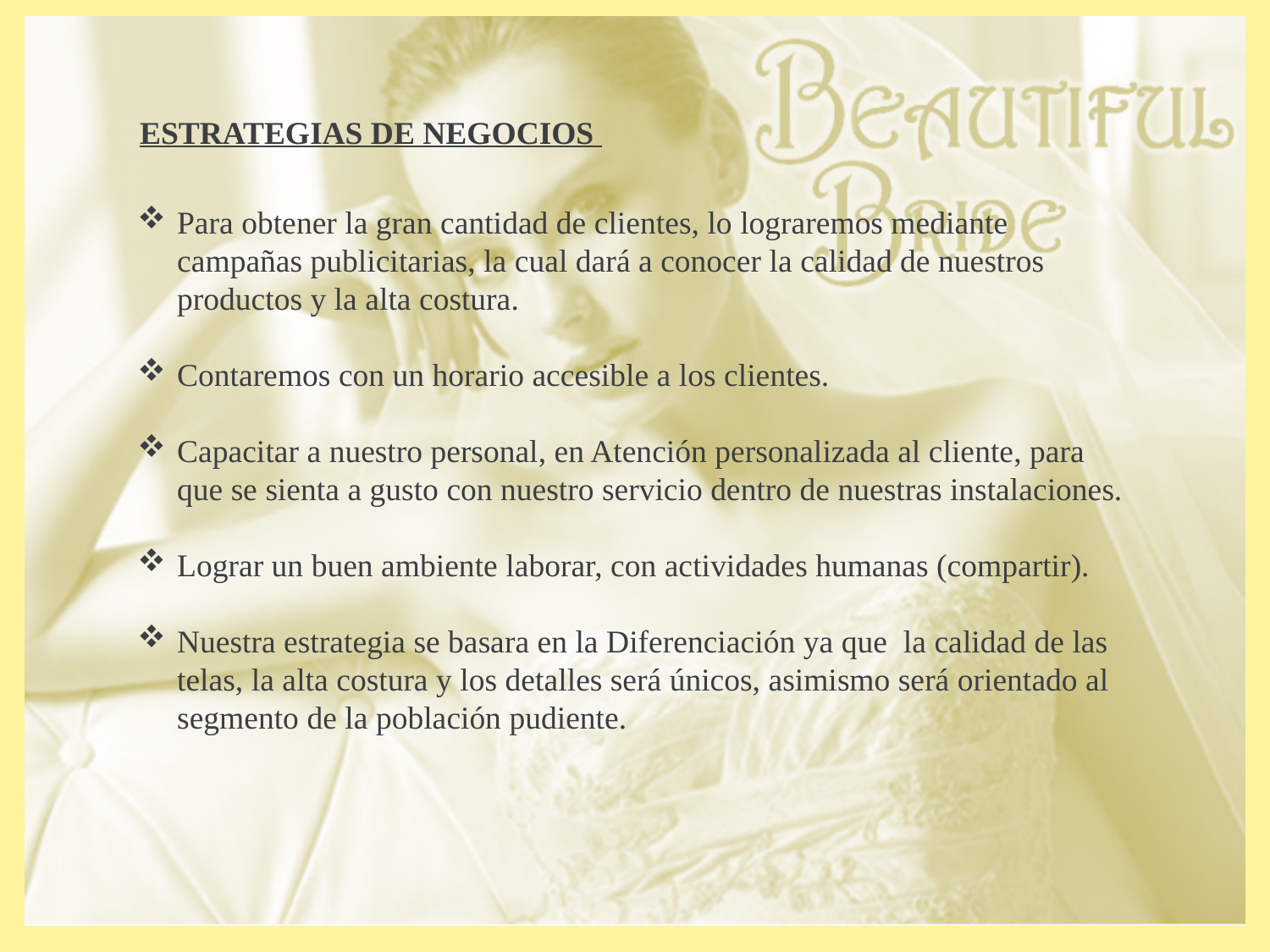

ESTRATEGIAS DE NEGOCIOS
Para obtener la gran cantidad de clientes, lo lograremos mediante campañas publicitarias, la cual dará a conocer la calidad de nuestros productos y la alta costura.

Contaremos con un horario accesible a los clientes.

Capacitar a nuestro personal, en Atención personalizada al cliente, para que se sienta a gusto con nuestro servicio dentro de nuestras instalaciones.

Lograr un buen ambiente laborar, con actividades humanas (compartir).

Nuestra estrategia se basara en la Diferenciación ya que  la calidad de las telas, la alta costura y los detalles será únicos, asimismo será orientado al segmento de la población pudiente.